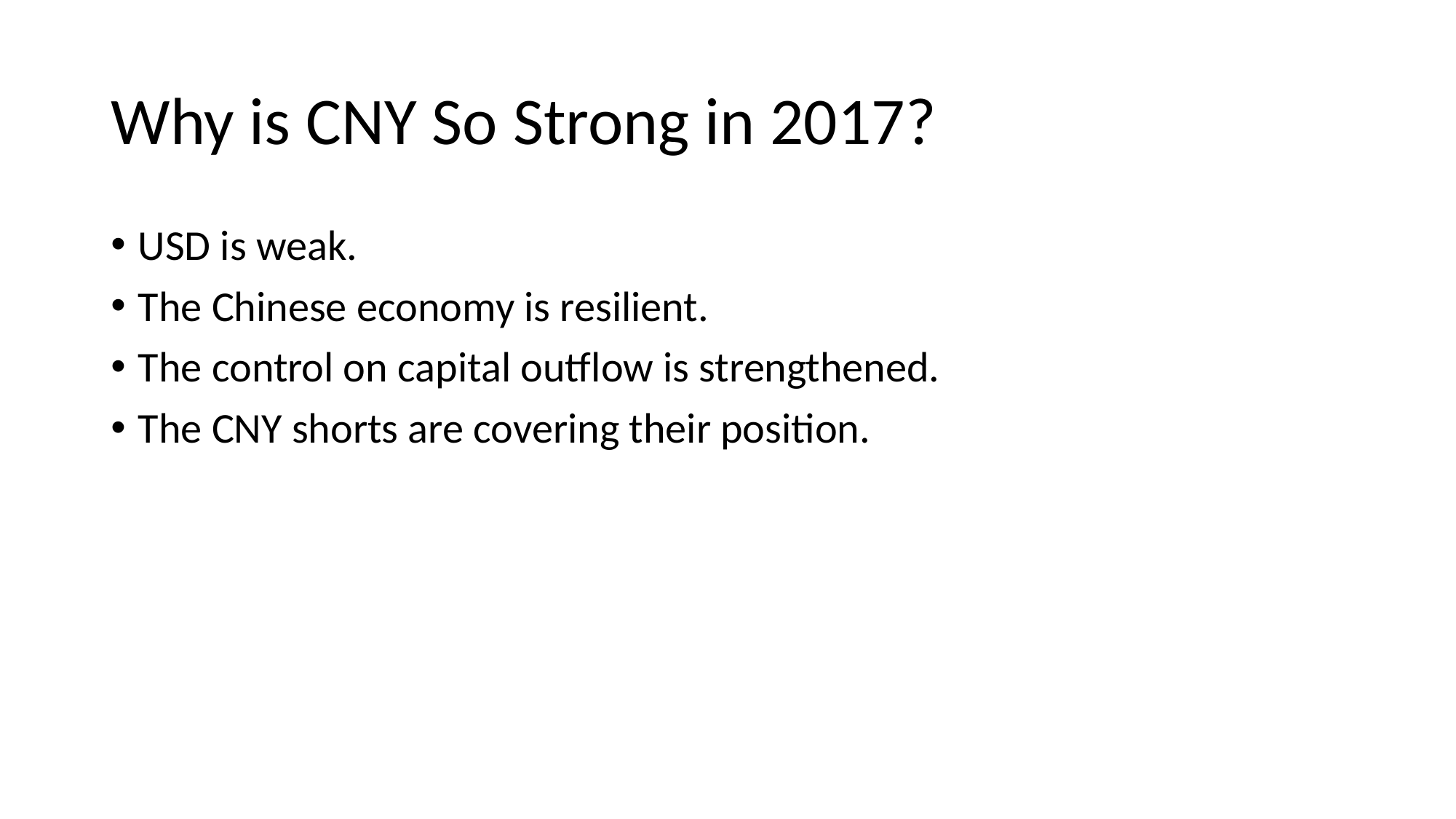

# Why is CNY So Strong in 2017?
USD is weak.
The Chinese economy is resilient.
The control on capital outflow is strengthened.
The CNY shorts are covering their position.